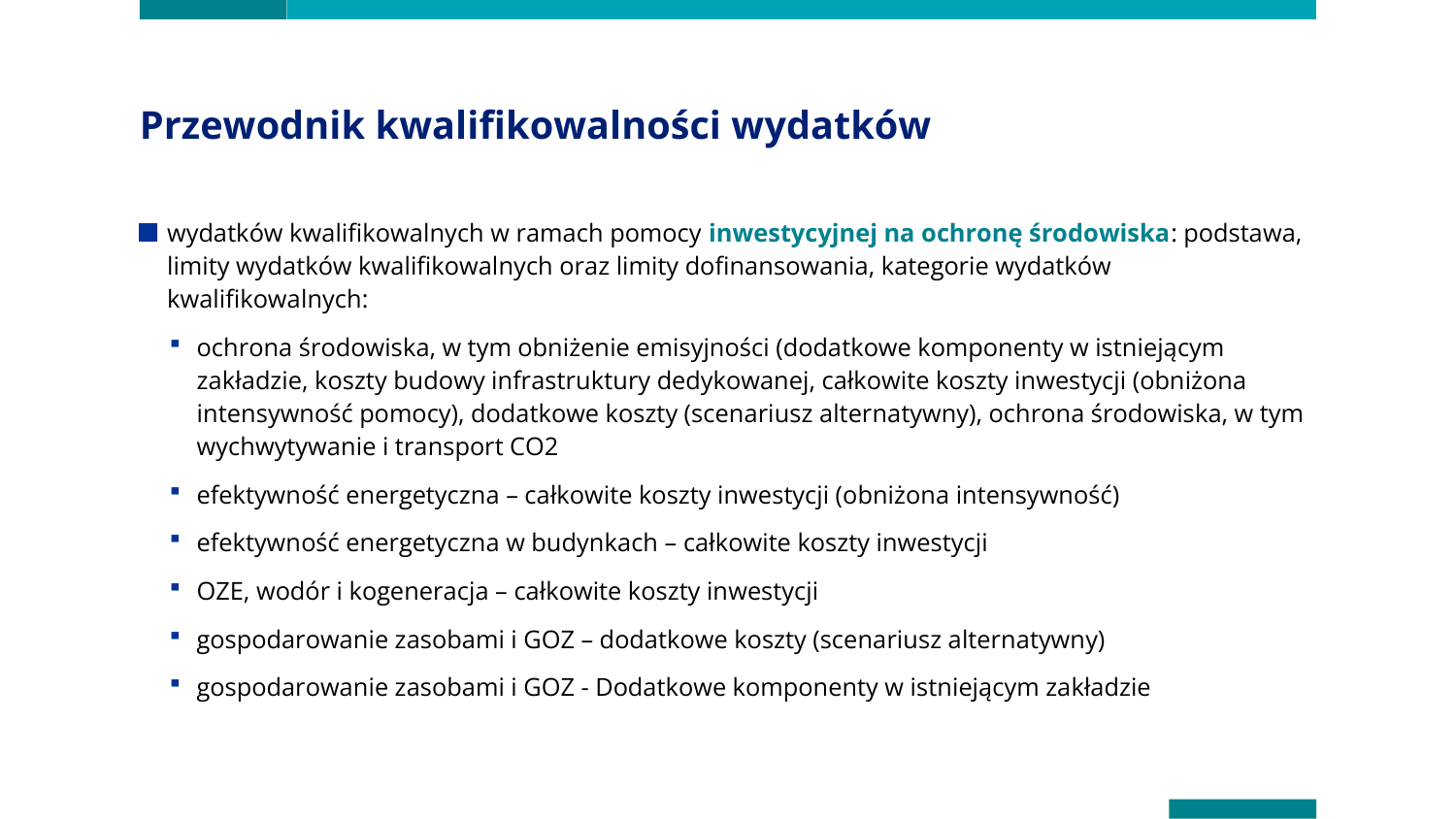

# Przewodnik kwalifikowalności wydatków
wydatków kwalifikowalnych w ramach pomocy inwestycyjnej na ochronę środowiska: podstawa, limity wydatków kwalifikowalnych oraz limity dofinansowania, kategorie wydatków kwalifikowalnych:
ochrona środowiska, w tym obniżenie emisyjności (dodatkowe komponenty w istniejącym zakładzie, koszty budowy infrastruktury dedykowanej, całkowite koszty inwestycji (obniżona intensywność pomocy), dodatkowe koszty (scenariusz alternatywny), ochrona środowiska, w tym wychwytywanie i transport CO2
efektywność energetyczna – całkowite koszty inwestycji (obniżona intensywność)
efektywność energetyczna w budynkach – całkowite koszty inwestycji
OZE, wodór i kogeneracja – całkowite koszty inwestycji
gospodarowanie zasobami i GOZ – dodatkowe koszty (scenariusz alternatywny)
gospodarowanie zasobami i GOZ - Dodatkowe komponenty w istniejącym zakładzie